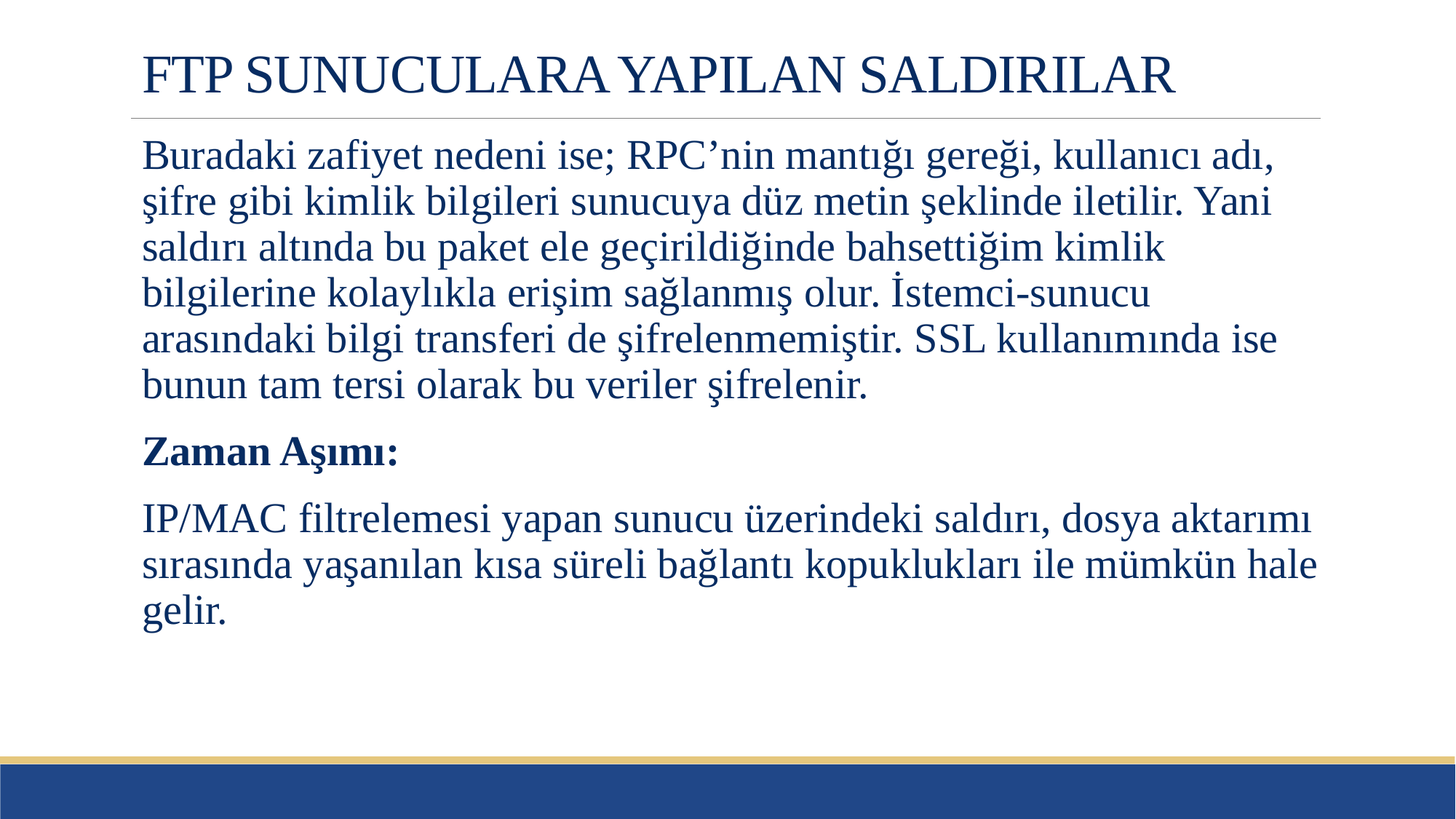

# FTP SUNUCULARA YAPILAN SALDIRILAR
Buradaki zafiyet nedeni ise; RPC’nin mantığı gereği, kullanıcı adı, şifre gibi kimlik bilgileri sunucuya düz metin şeklinde iletilir. Yani saldırı altında bu paket ele geçirildiğinde bahsettiğim kimlik bilgilerine kolaylıkla erişim sağlanmış olur. İstemci-sunucu arasındaki bilgi transferi de şifrelenmemiştir. SSL kullanımında ise bunun tam tersi olarak bu veriler şifrelenir.
Zaman Aşımı:
IP/MAC filtrelemesi yapan sunucu üzerindeki saldırı, dosya aktarımı sırasında yaşanılan kısa süreli bağlantı kopuklukları ile mümkün hale gelir.